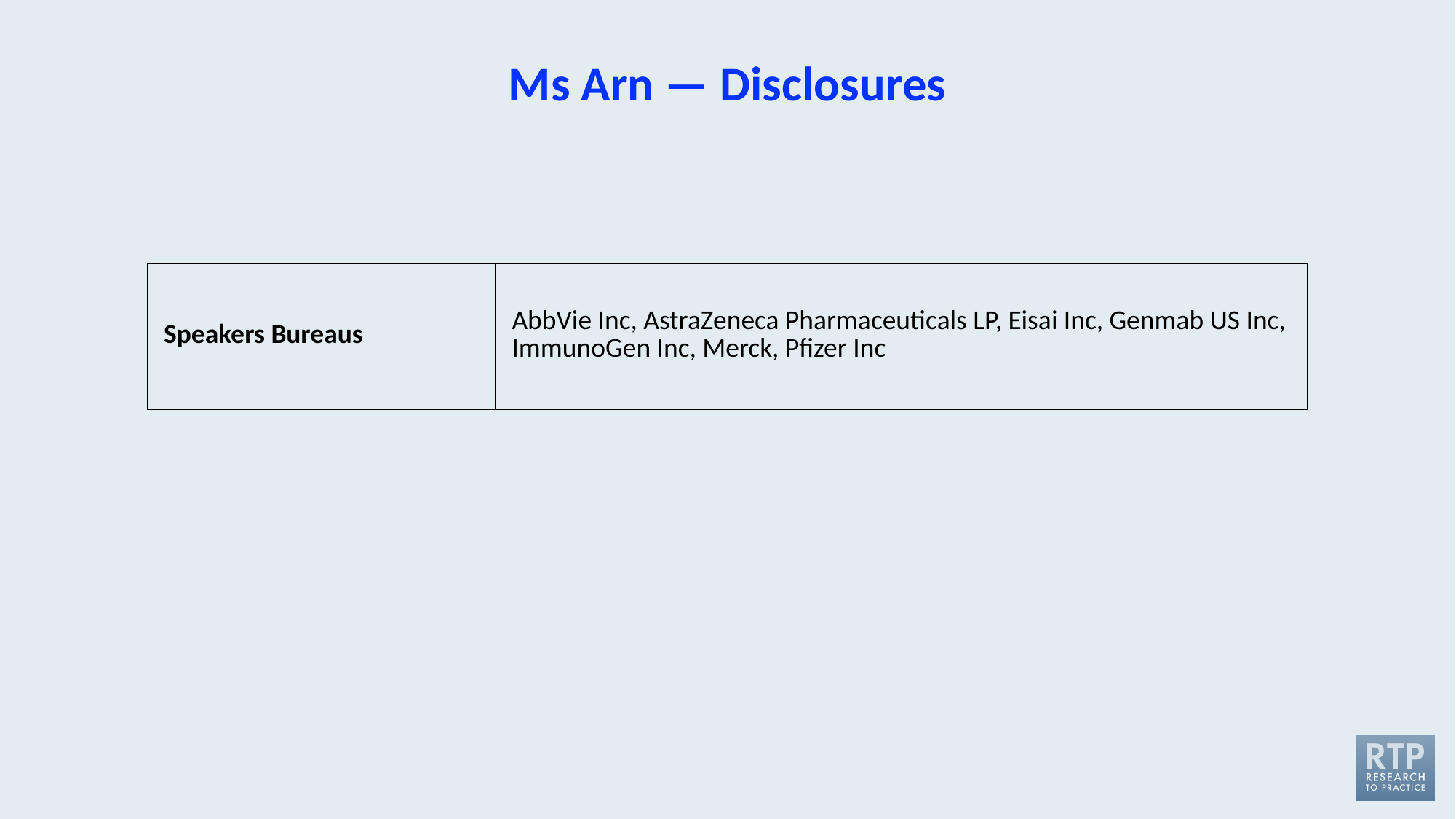

# Ms Arn — Disclosures
| Speakers Bureaus | AbbVie Inc, AstraZeneca Pharmaceuticals LP, Eisai Inc, Genmab US Inc, ImmunoGen Inc, Merck, Pfizer Inc |
| --- | --- |